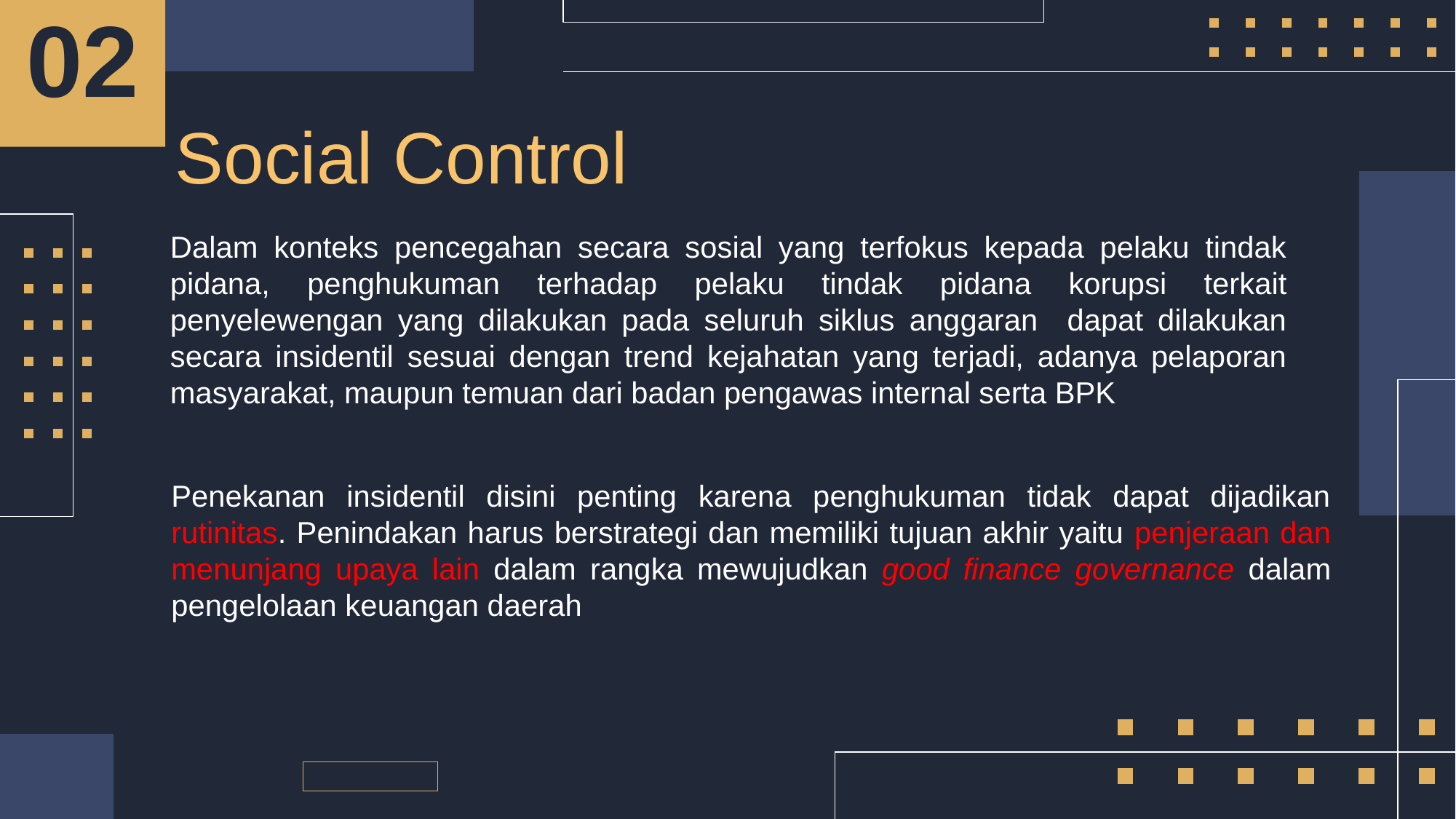

02
# Social Control
	Dalam konteks pencegahan secara sosial yang terfokus kepada pelaku tindak pidana, penghukuman terhadap pelaku tindak pidana korupsi terkait penyelewengan yang dilakukan pada seluruh siklus anggaran  dapat dilakukan secara insidentil sesuai dengan trend kejahatan yang terjadi, adanya pelaporan masyarakat, maupun temuan dari badan pengawas internal serta BPK
Penekanan insidentil disini penting karena penghukuman tidak dapat dijadikan rutinitas. Penindakan harus berstrategi dan memiliki tujuan akhir yaitu penjeraan dan menunjang upaya lain dalam rangka mewujudkan good finance governance dalam pengelolaan keuangan daerah